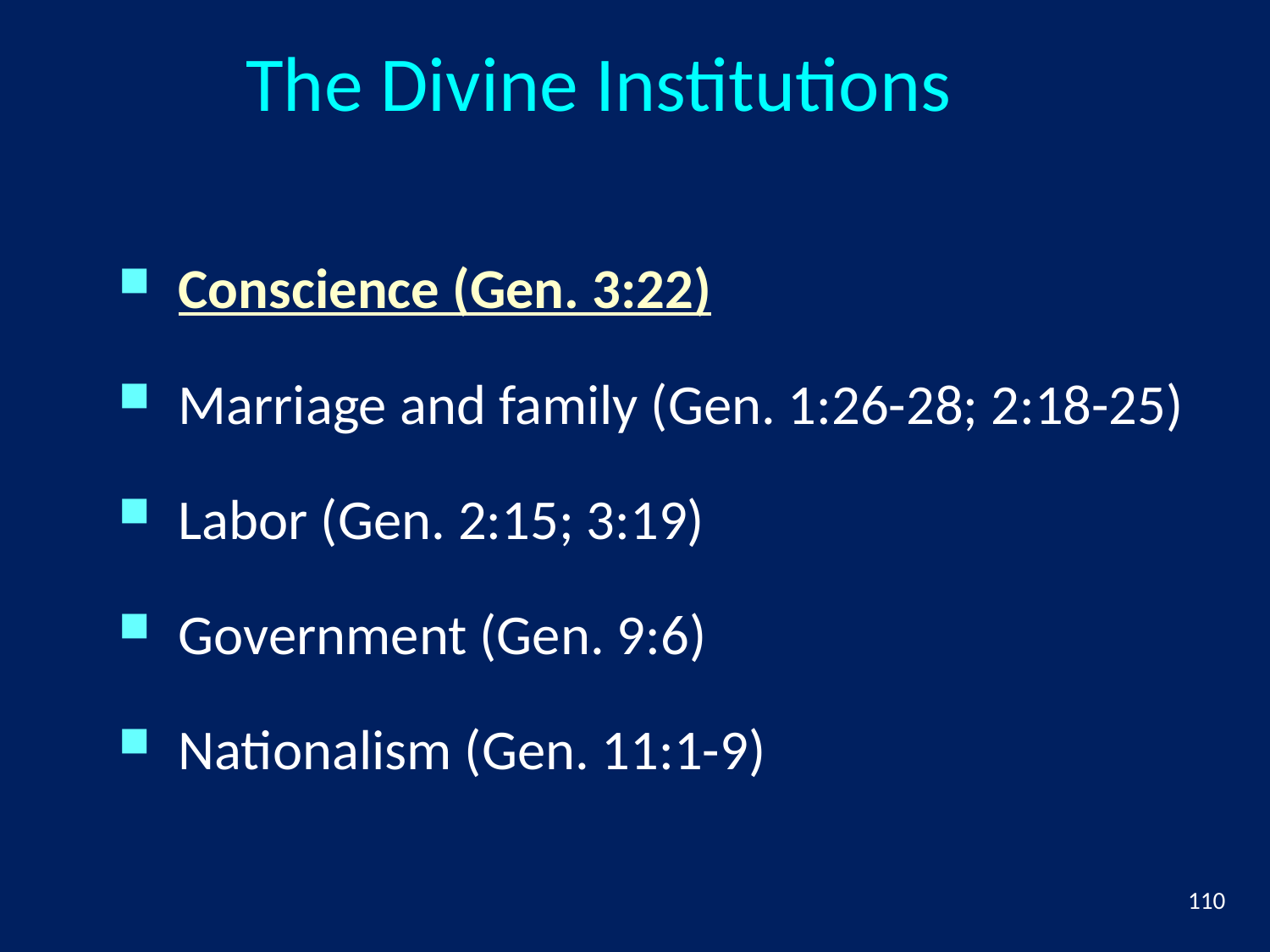

# The Divine Institutions
Conscience (Gen. 3:22)
Marriage and family (Gen. 1:26-28; 2:18-25)
Labor (Gen. 2:15; 3:19)
Government (Gen. 9:6)
Nationalism (Gen. 11:1-9)
110